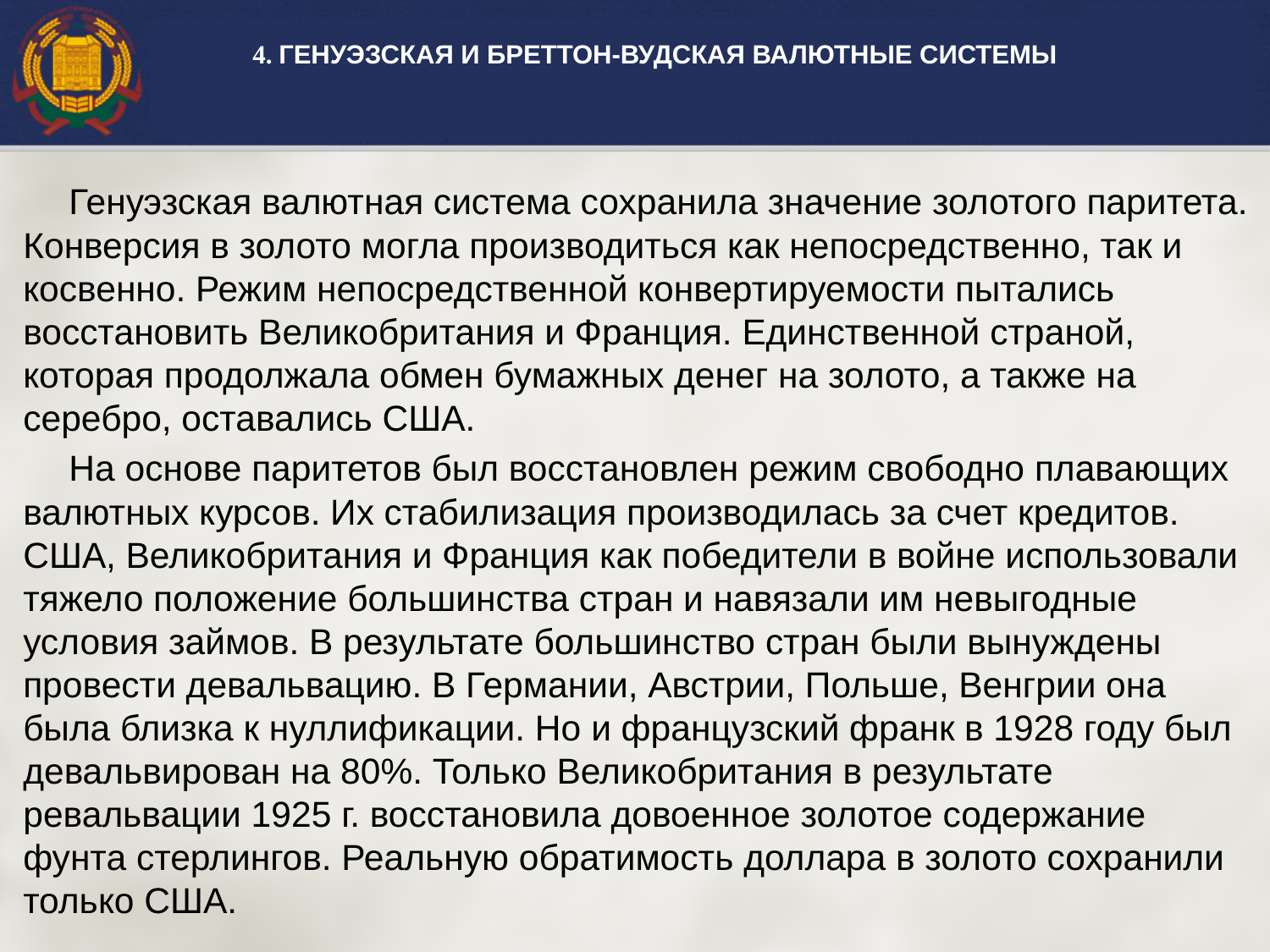

4. ГЕНУЭЗСКАЯ И БРЕТТОН-ВУДСКАЯ ВАЛЮТНЫЕ СИСТЕМЫ

Генуэзская валютная система сохранила значение золотого паритета. Конверсия в золото могла производиться как непосредственно, так и косвенно. Режим непосредственной конвертируемости пытались восстановить Великобритания и Франция. Единственной страной, которая продолжала обмен бумажных денег на золото, а также на серебро, оставались США.
На основе паритетов был восстановлен режим свободно плавающих валютных курсов. Их стабилизация производилась за счет кредитов. США, Великобритания и Франция как победители в войне использовали тяжело положение большинства стран и навязали им невыгодные условия займов. В результате большинство стран были вынуждены провести девальвацию. В Германии, Австрии, Польше, Венгрии она была близка к нуллификации. Но и французский франк в 1928 году был девальвирован на 80%. Только Великобритания в результате ревальвации 1925 г. восстановила довоенное золотое содержание фунта стерлингов. Реальную обратимость доллара в золото сохранили только США.